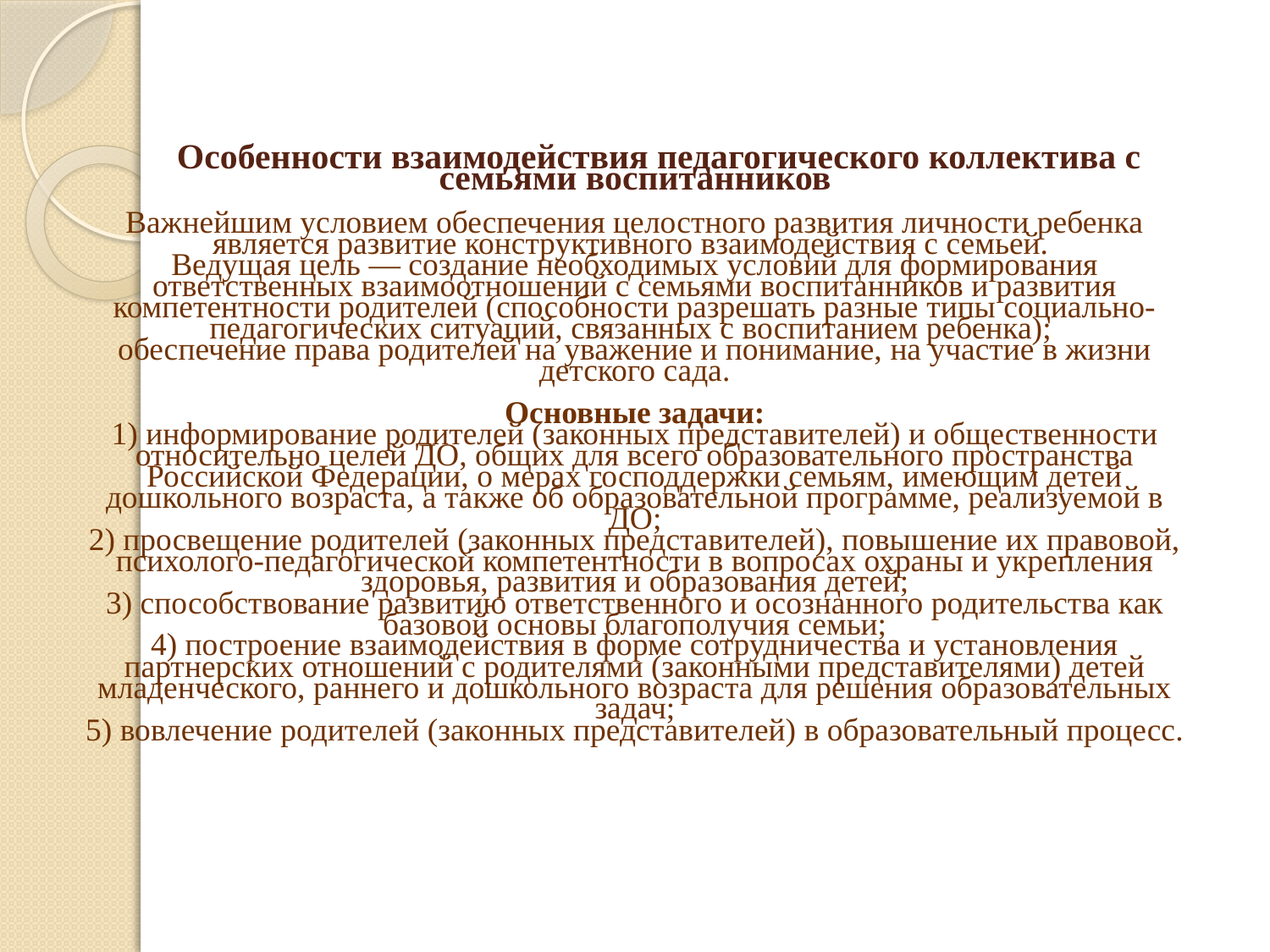

# Особенности взаимодействия педагогического коллектива с семьями воспитанников Важнейшим условием обеспечения целостного развития личности ребенка является развитие конструктивного взаимодействия с семьей. Ведущая цель — создание необходимых условий для формирования ответственных взаимоотношений с семьями воспитанников и развития компетентности родителей (способности разрешать разные типы социальнo-педагогических ситуаций, связанных с воспитанием ребенка); обеспечение права родителей на уважение и понимание, на участие в жизни детского сада. Основные задачи: 1) информирование родителей (законных представителей) и общественности относительно целей ДО, общих для всего образовательного пространства Российской Федерации, о мерах господдержки семьям, имеющим детей дошкольного возраста, а также об образовательной программе, реализуемой в ДО; 2) просвещение родителей (законных представителей), повышение их правовой, психолого-педагогической компетентности в вопросах охраны и укрепления здоровья, развития и образования детей; 3) способствование развитию ответственного и осознанного родительства как базовой основы благополучия семьи; 4) построение взаимодействия в форме сотрудничества и установления партнерских отношений с родителями (законными представителями) детей младенческого, раннего и дошкольного возраста для решения образовательных задач; 5) вовлечение родителей (законных представителей) в образовательный процесс.